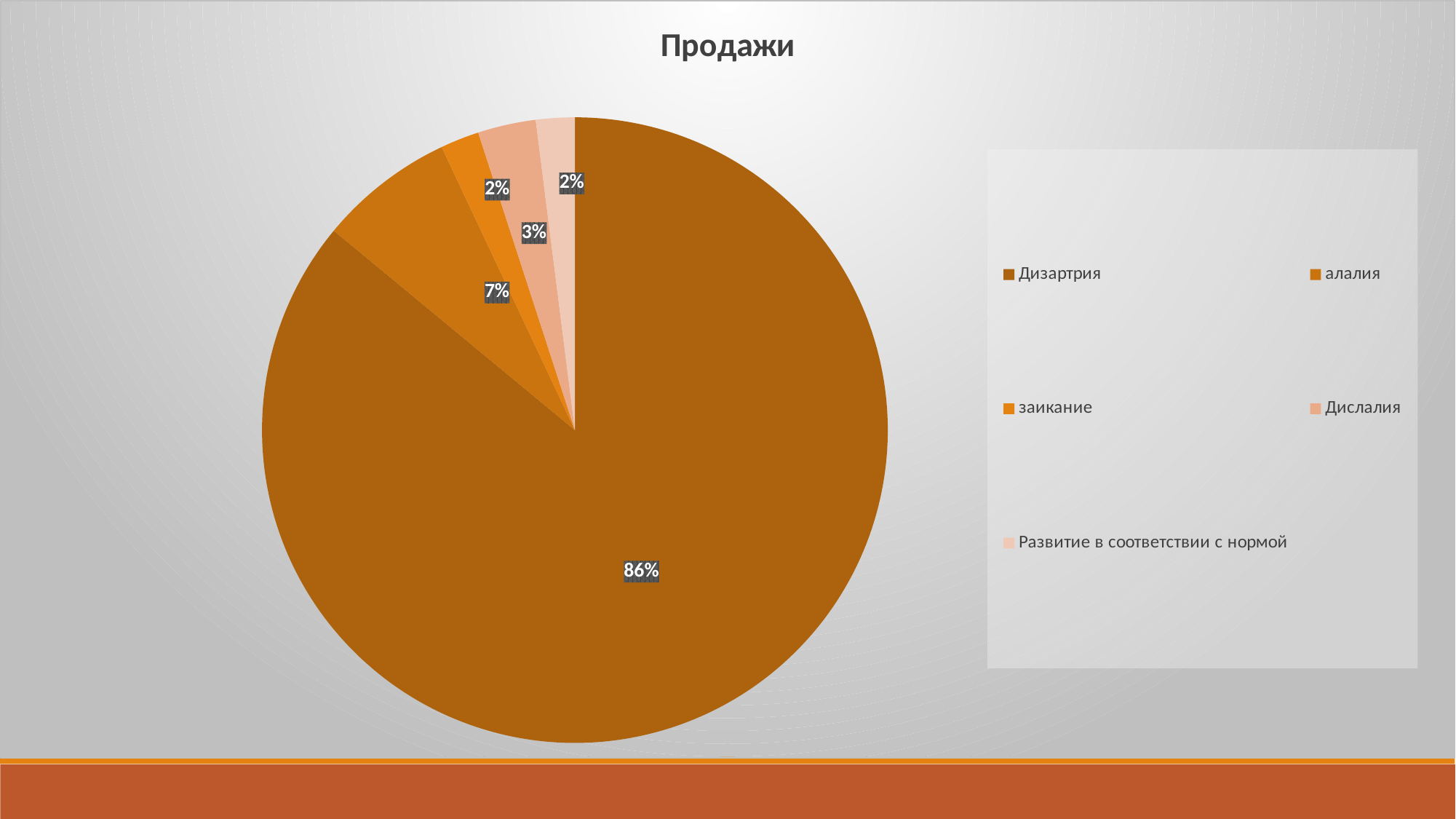

### Chart:

| Category | Продажи |
|---|---|
| Дизартрия | 86.0 |
| алалия  | 7.0 |
| заикание | 2.0 |
| Дислалия | 3.0 |
| Развитие в соответствии с нормой | 2.0 |